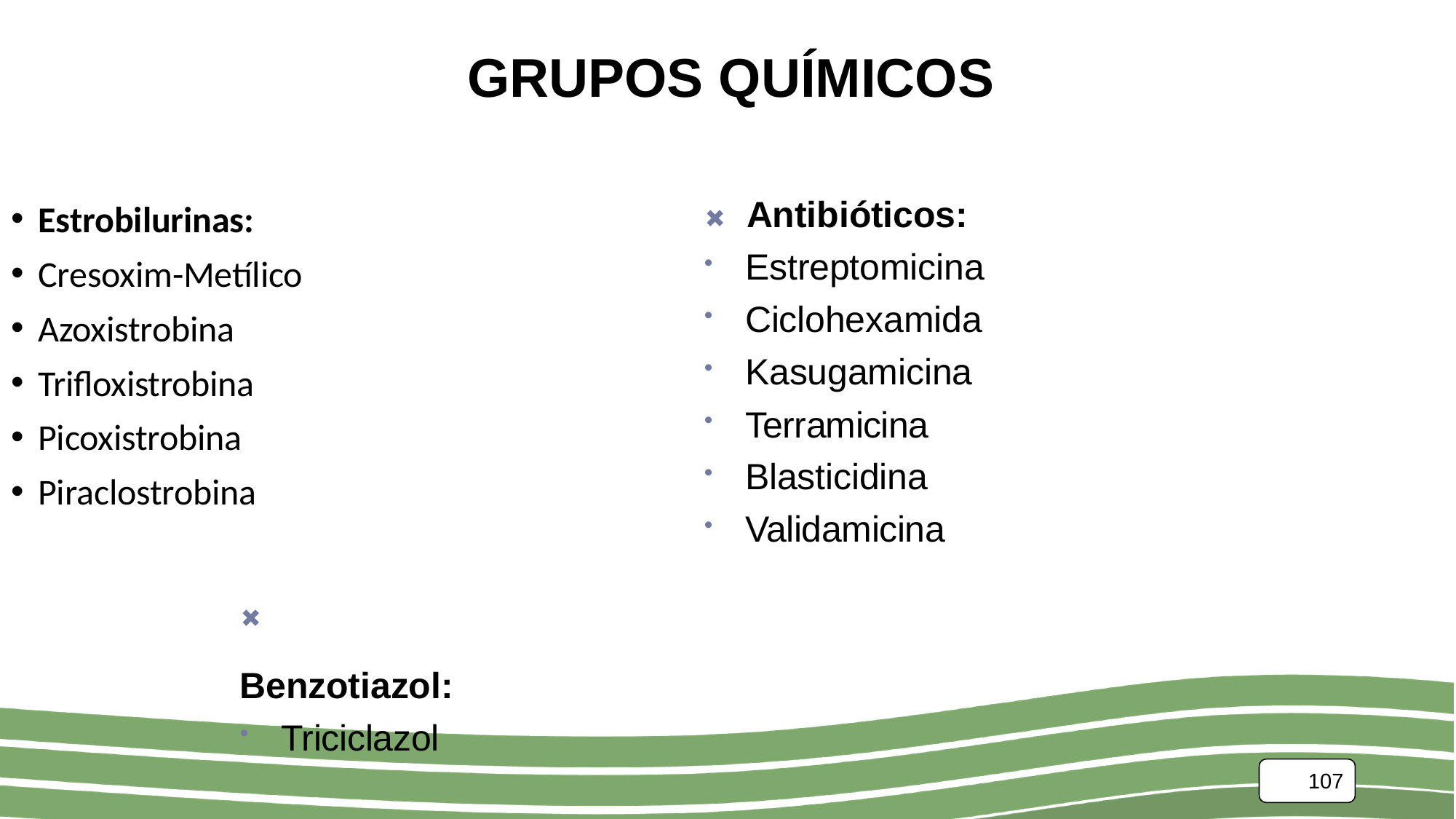

# GRUPOS QUÍMICOS
🞭	Antibióticos:
Estreptomicina
Ciclohexamida
Kasugamicina
Terramicina
Blasticidina
Validamicina
Estrobilurinas:
Cresoxim-Metílico
Azoxistrobina
Trifloxistrobina
Picoxistrobina
Piraclostrobina

🞭	Benzotiazol:
Triciclazol

107